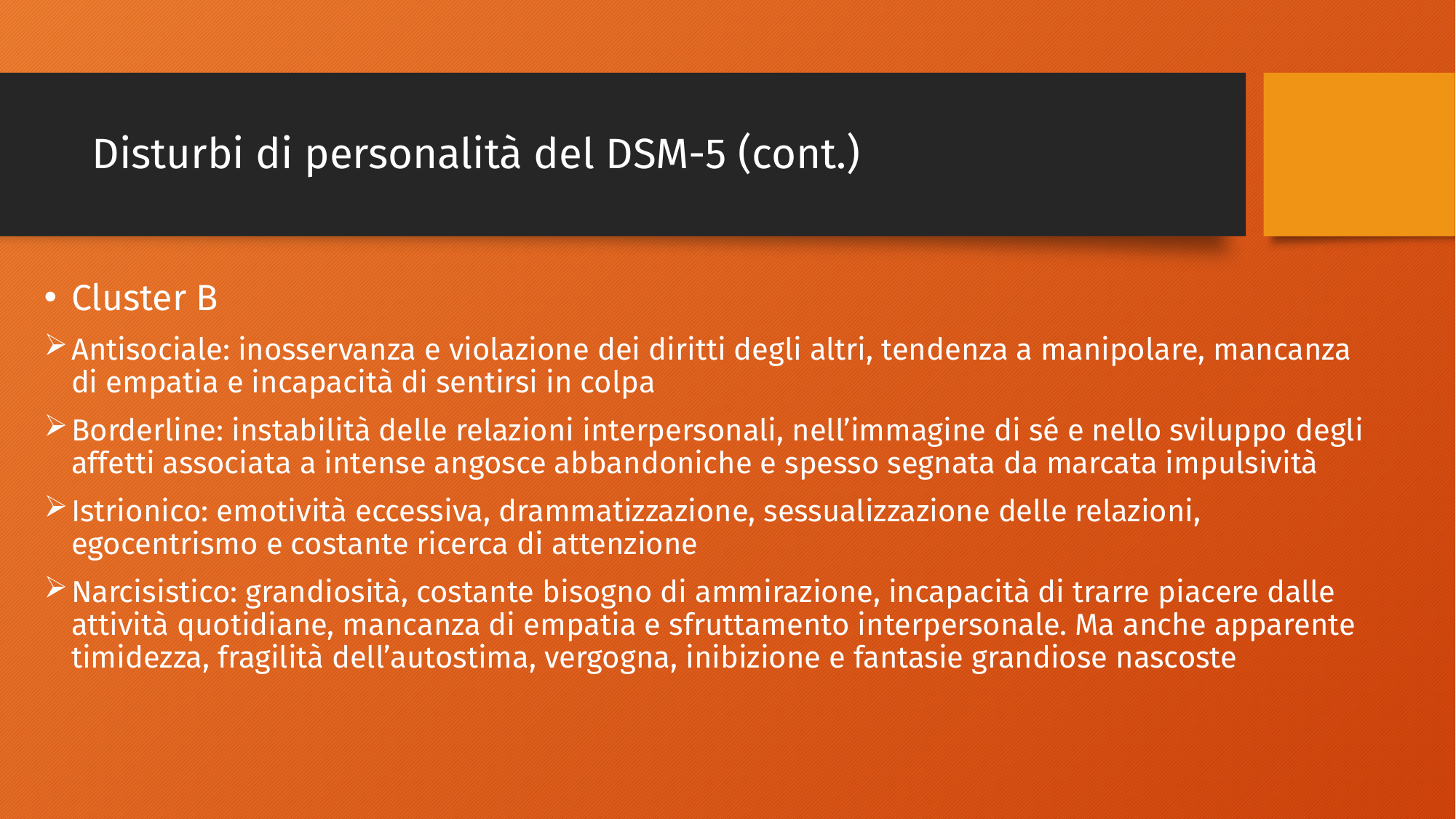

# Disturbi di personalità del DSM-5 (cont.)
Cluster B
Antisociale: inosservanza e violazione dei diritti degli altri, tendenza a manipolare, mancanza di empatia e incapacità di sentirsi in colpa
Borderline: instabilità delle relazioni interpersonali, nell’immagine di sé e nello sviluppo degli affetti associata a intense angosce abbandoniche e spesso segnata da marcata impulsività
Istrionico: emotività eccessiva, drammatizzazione, sessualizzazione delle relazioni, egocentrismo e costante ricerca di attenzione
Narcisistico: grandiosità, costante bisogno di ammirazione, incapacità di trarre piacere dalle attività quotidiane, mancanza di empatia e sfruttamento interpersonale. Ma anche apparente timidezza, fragilità dell’autostima, vergogna, inibizione e fantasie grandiose nascoste